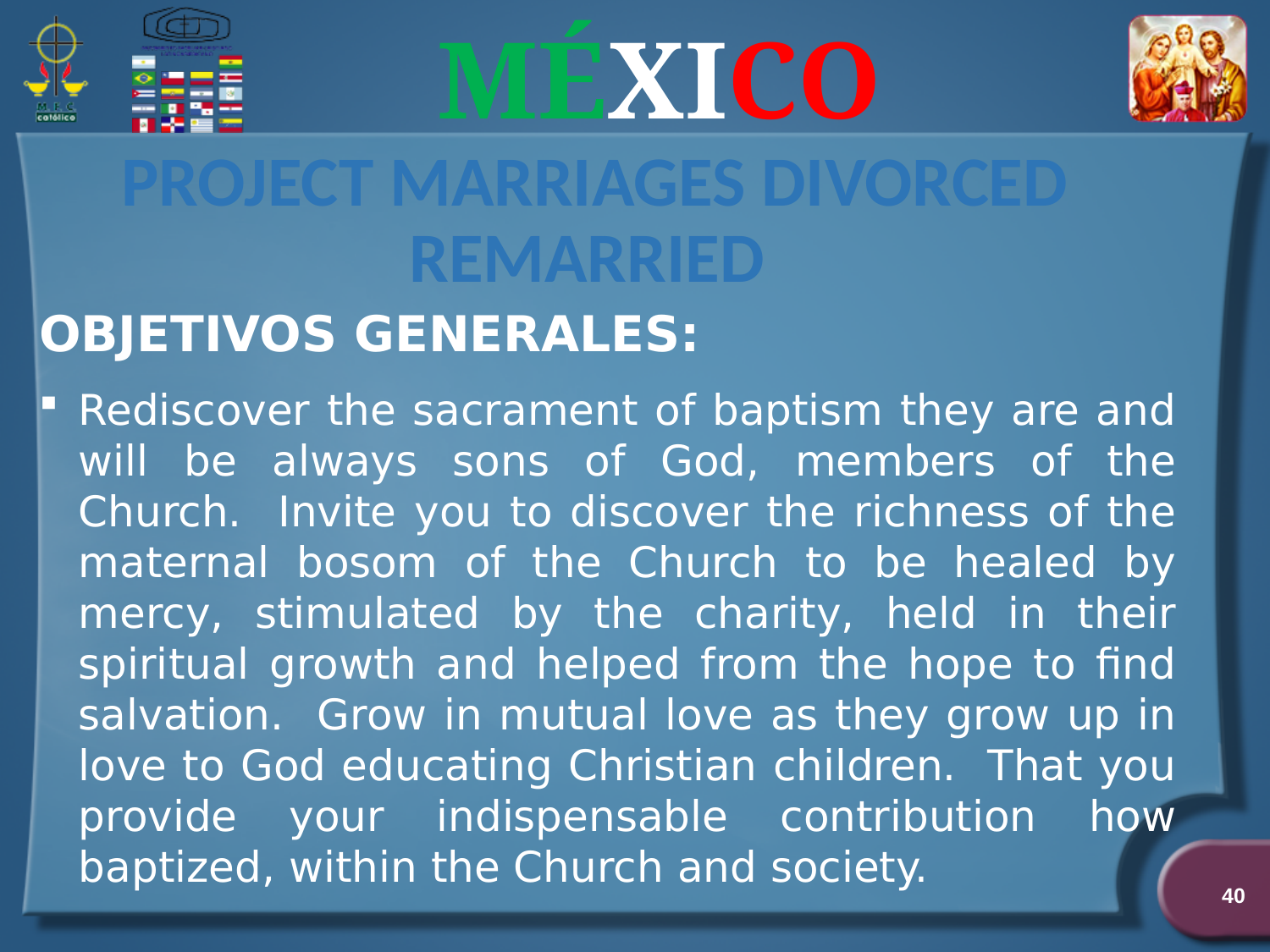

PROJECT MARRIAGES DIVORCED REMARRIED
OBJETIVOS GENERALES:
Rediscover the sacrament of baptism they are and will be always sons of God, members of the Church.  Invite you to discover the richness of the maternal bosom of the Church to be healed by mercy, stimulated by the charity, held in their spiritual growth and helped from the hope to find salvation.  Grow in mutual love as they grow up in love to God educating Christian children.  That you provide your indispensable contribution how baptized, within the Church and society.
40